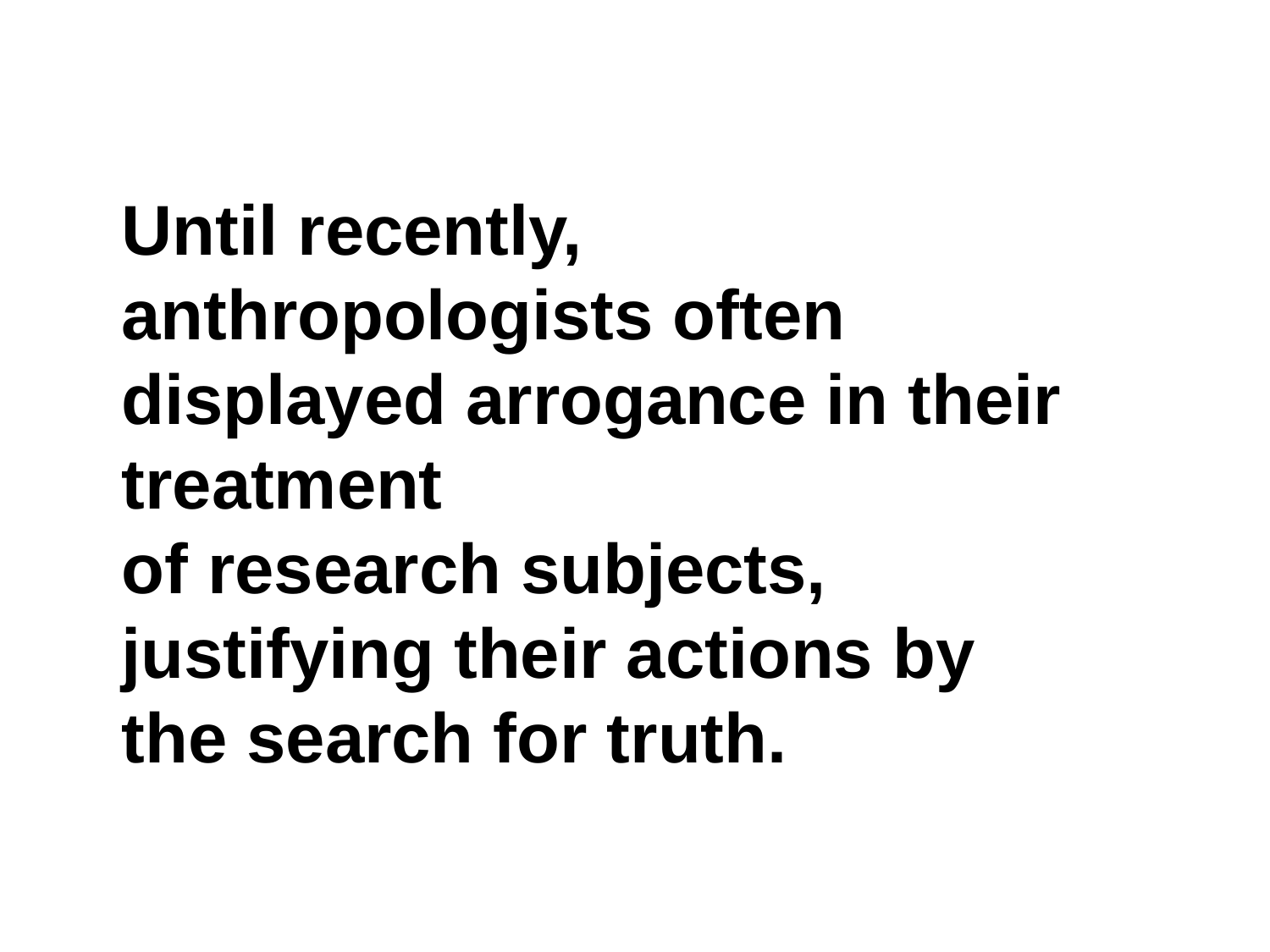

Until recently, anthropologists often displayed arrogance in their treatment of research subjects, justifying their actions by the search for truth.